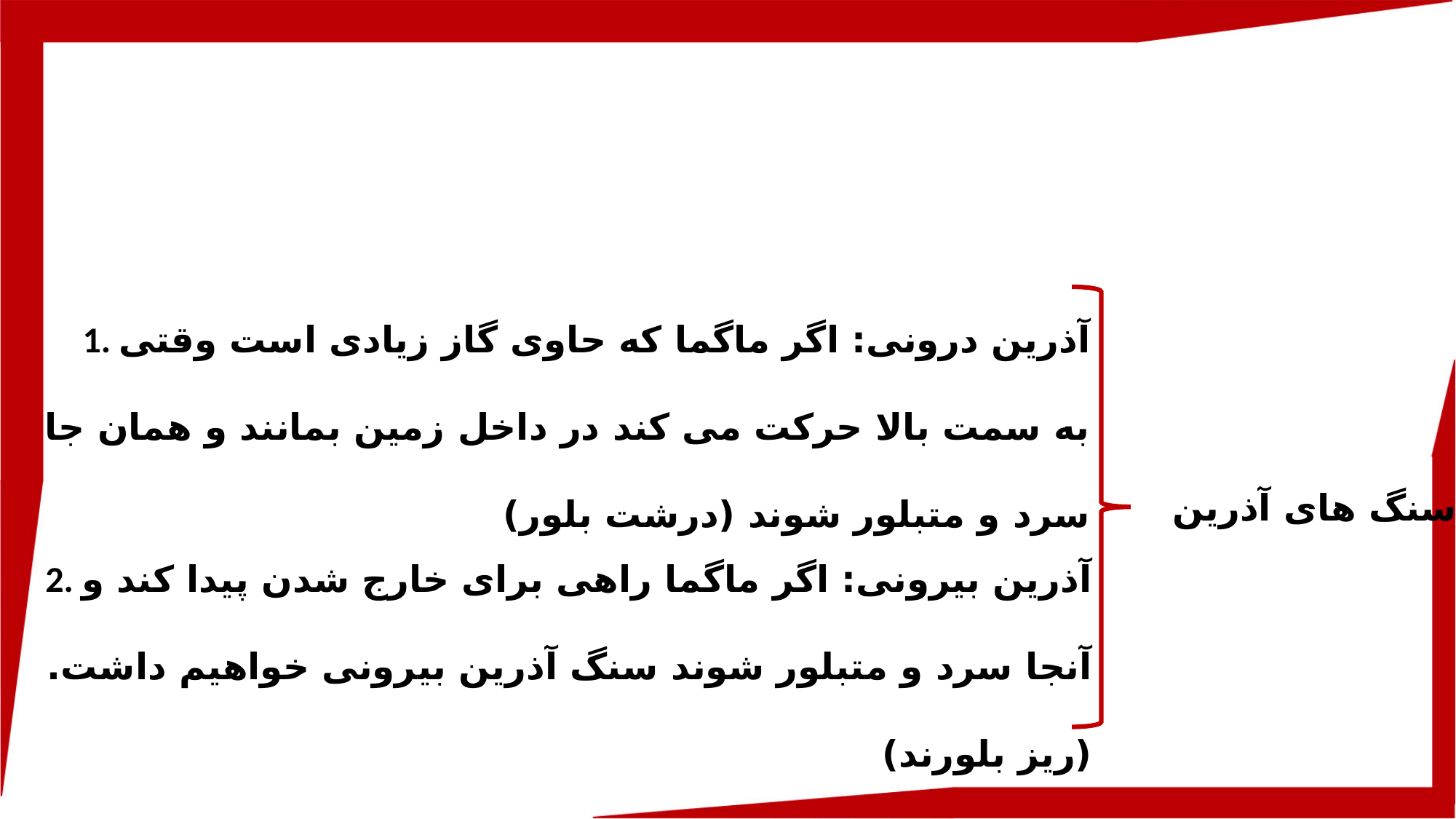

1. آذرین درونی: اگر ماگما که حاوی گاز زیادی است وقتی به سمت بالا حرکت می کند در داخل زمین بمانند و همان جا سرد و متبلور شوند (درشت بلور)

سنگ های آذرین
2. آذرین بیرونی: اگر ماگما راهی برای خارج شدن پیدا کند و آنجا سرد و متبلور شوند سنگ آذرین بیرونی خواهیم داشت.(ریز بلورند)